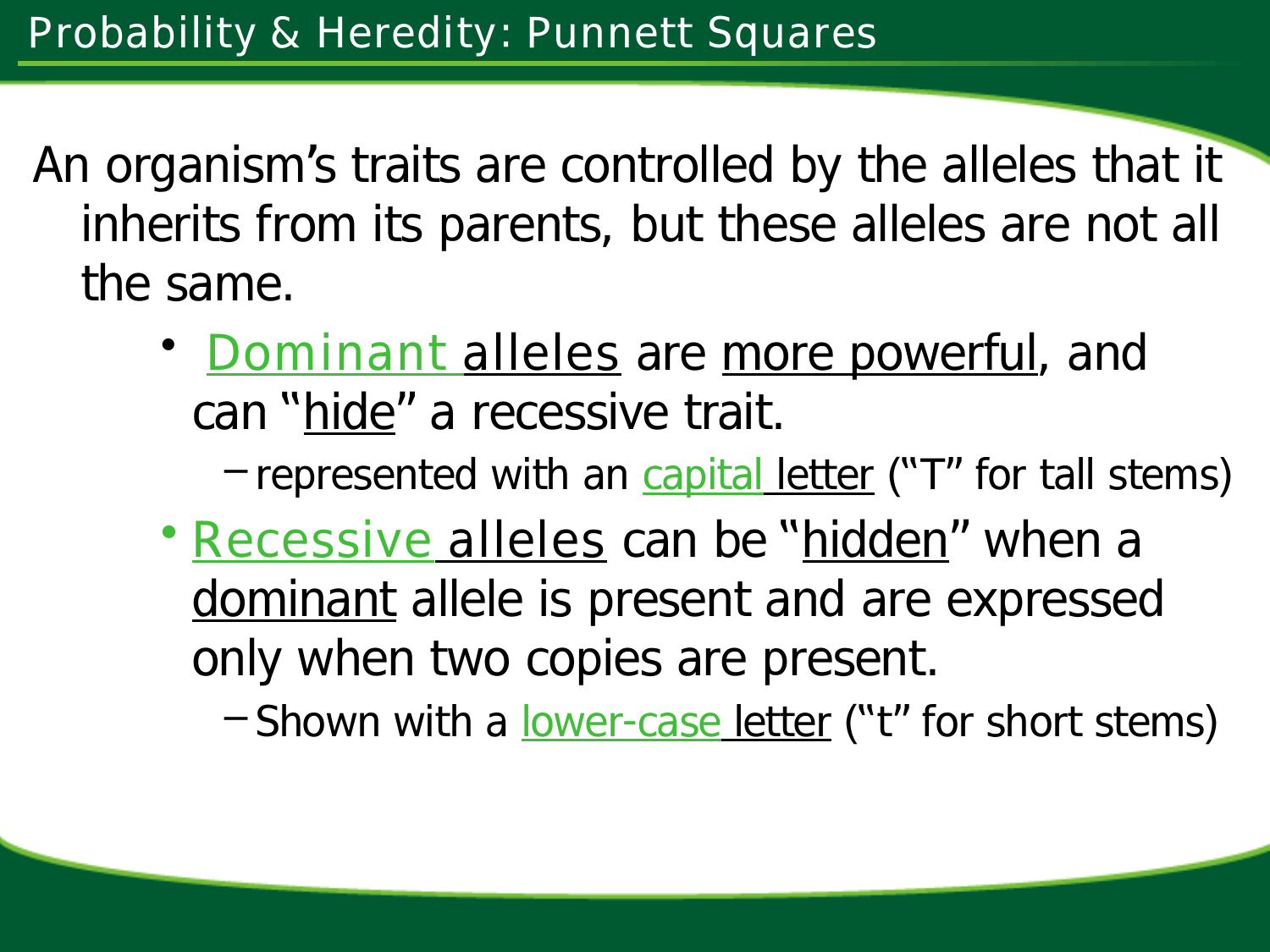

An organism’s traits are controlled by the alleles that it inherits from its parents, but these alleles are not all the same.
 Dominant alleles are more powerful, and can “hide” a recessive trait.
represented with an capital letter (“T” for tall stems)
Recessive alleles can be “hidden” when a dominant allele is present and are expressed only when two copies are present.
Shown with a lower-case letter (“t” for short stems)